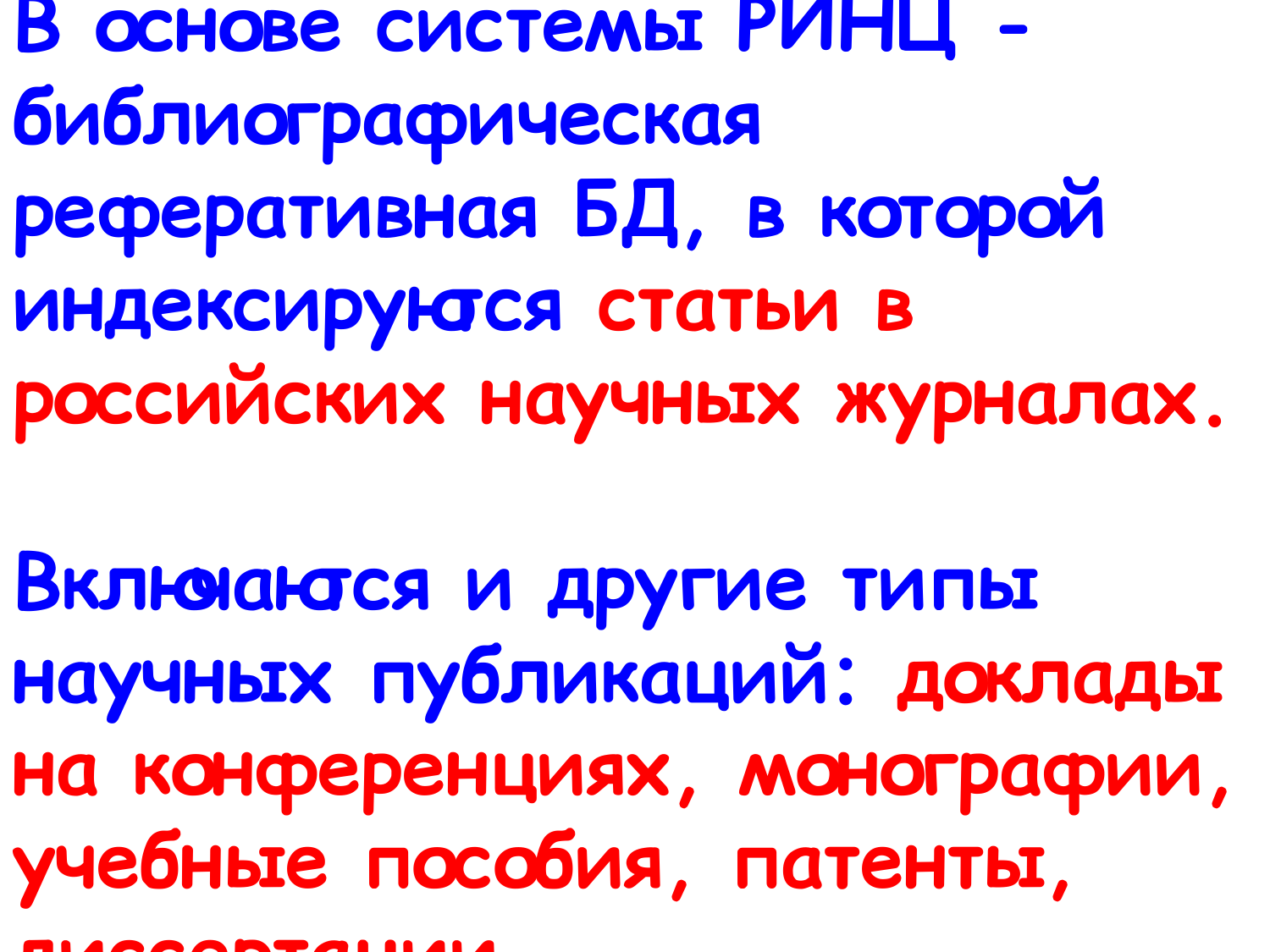

# В основе системы РИНЦ - библиографическая реферативная БД, в которой индексируются статьи в российских научных журналах. Включаются и другие типы научных публикаций: доклады на конференциях, монографии, учебные пособия, патенты, диссертации…